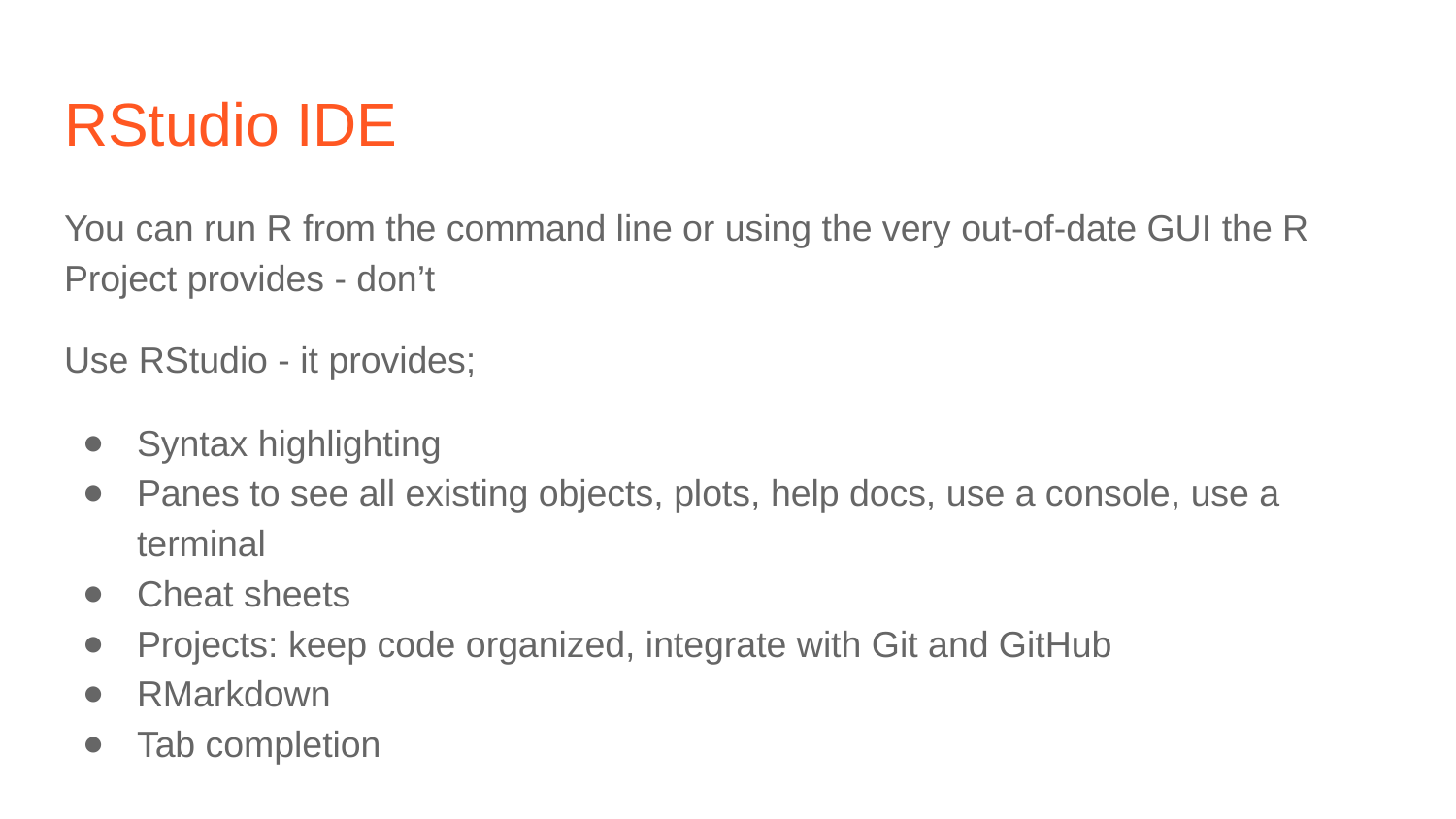

# RStudio IDE
You can run R from the command line or using the very out-of-date GUI the R Project provides - don’t
Use RStudio - it provides;
Syntax highlighting
Panes to see all existing objects, plots, help docs, use a console, use a terminal
Cheat sheets
Projects: keep code organized, integrate with Git and GitHub
RMarkdown
Tab completion